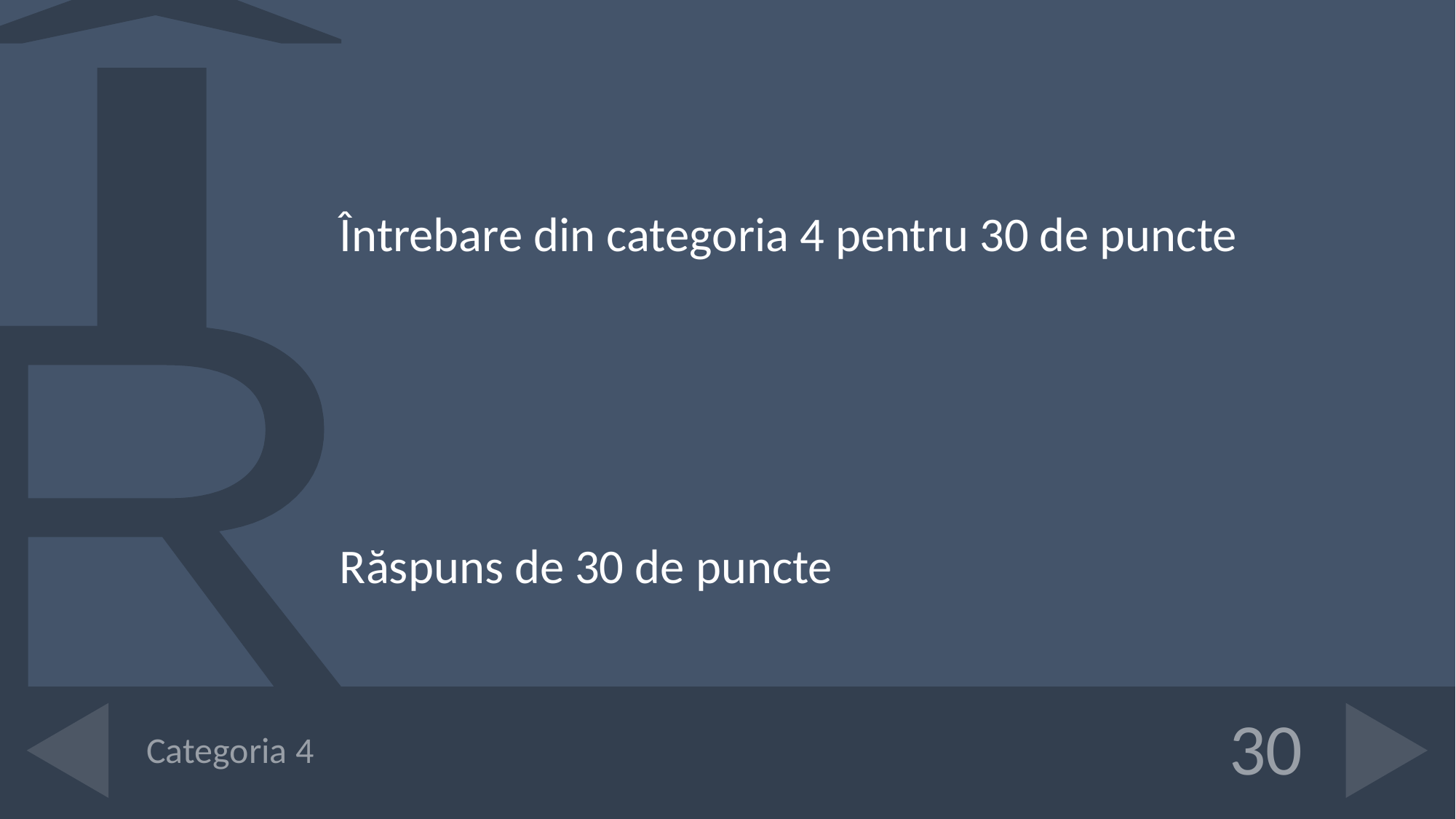

Întrebare din categoria 4 pentru 30 de puncte
Răspuns de 30 de puncte
# Categoria 4
30